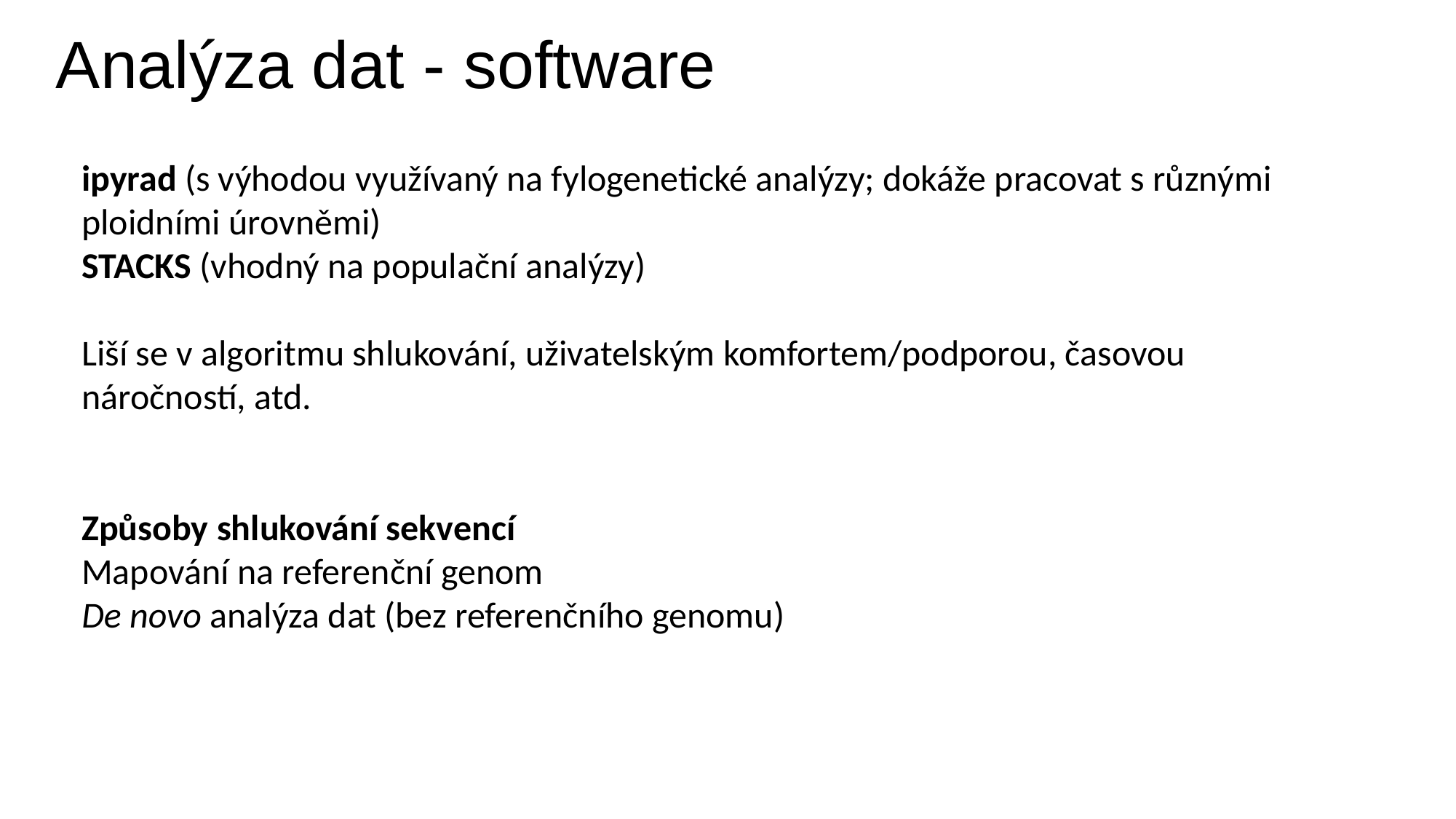

Analýza dat - software
ipyrad (s výhodou využívaný na fylogenetické analýzy; dokáže pracovat s různými ploidními úrovněmi)
STACKS (vhodný na populační analýzy)

Liší se v algoritmu shlukování, uživatelským komfortem/podporou, časovou náročností, atd.

Způsoby shlukování sekvencí
Mapování na referenční genom
De novo analýza dat (bez referenčního genomu)